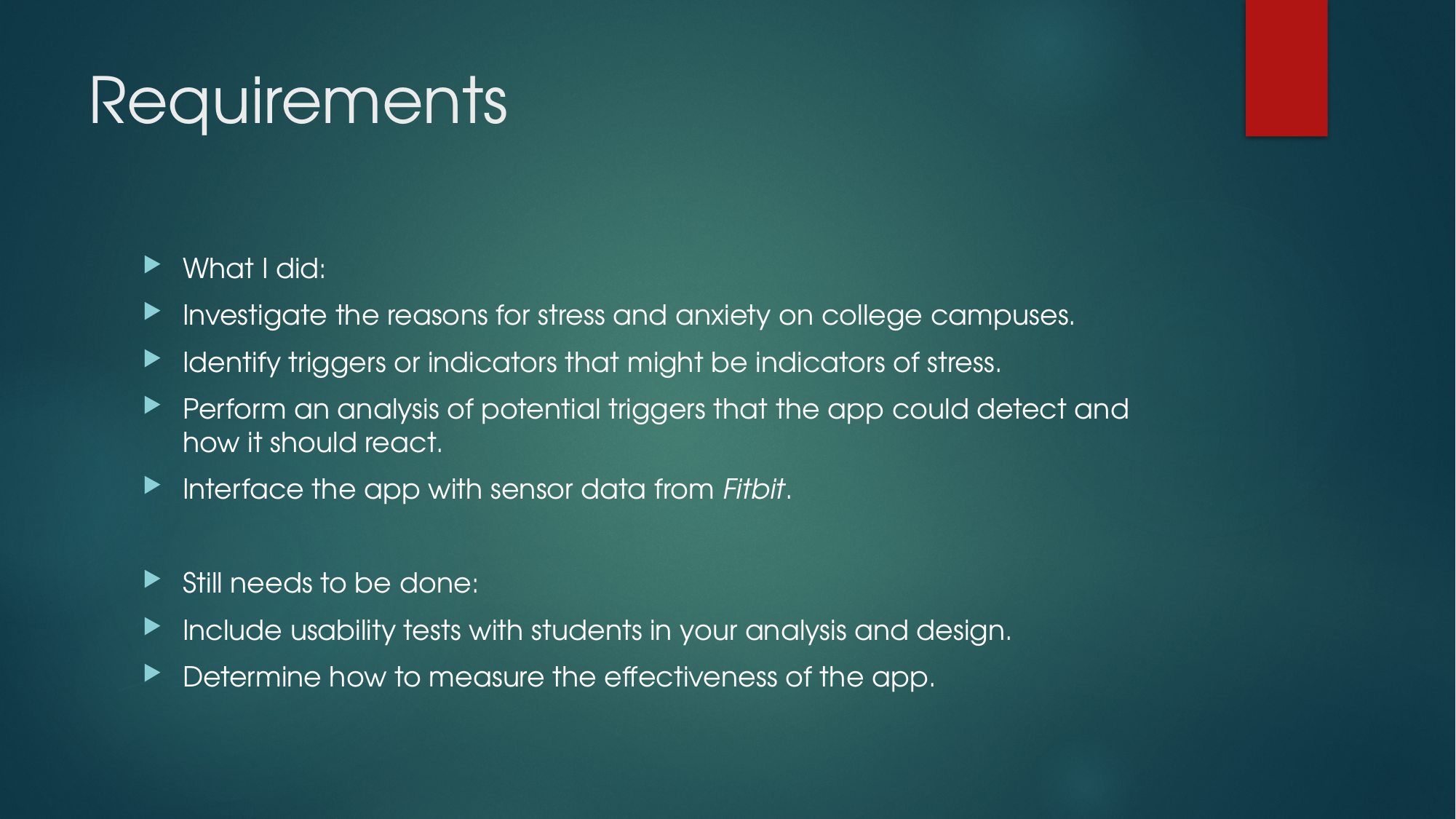

# Requirements
What I did:
Investigate the reasons for stress and anxiety on college campuses.
Identify triggers or indicators that might be indicators of stress.
Perform an analysis of potential triggers that the app could detect and how it should react.
Interface the app with sensor data from Fitbit.

Still needs to be done:
Include usability tests with students in your analysis and design.
Determine how to measure the effectiveness of the app.